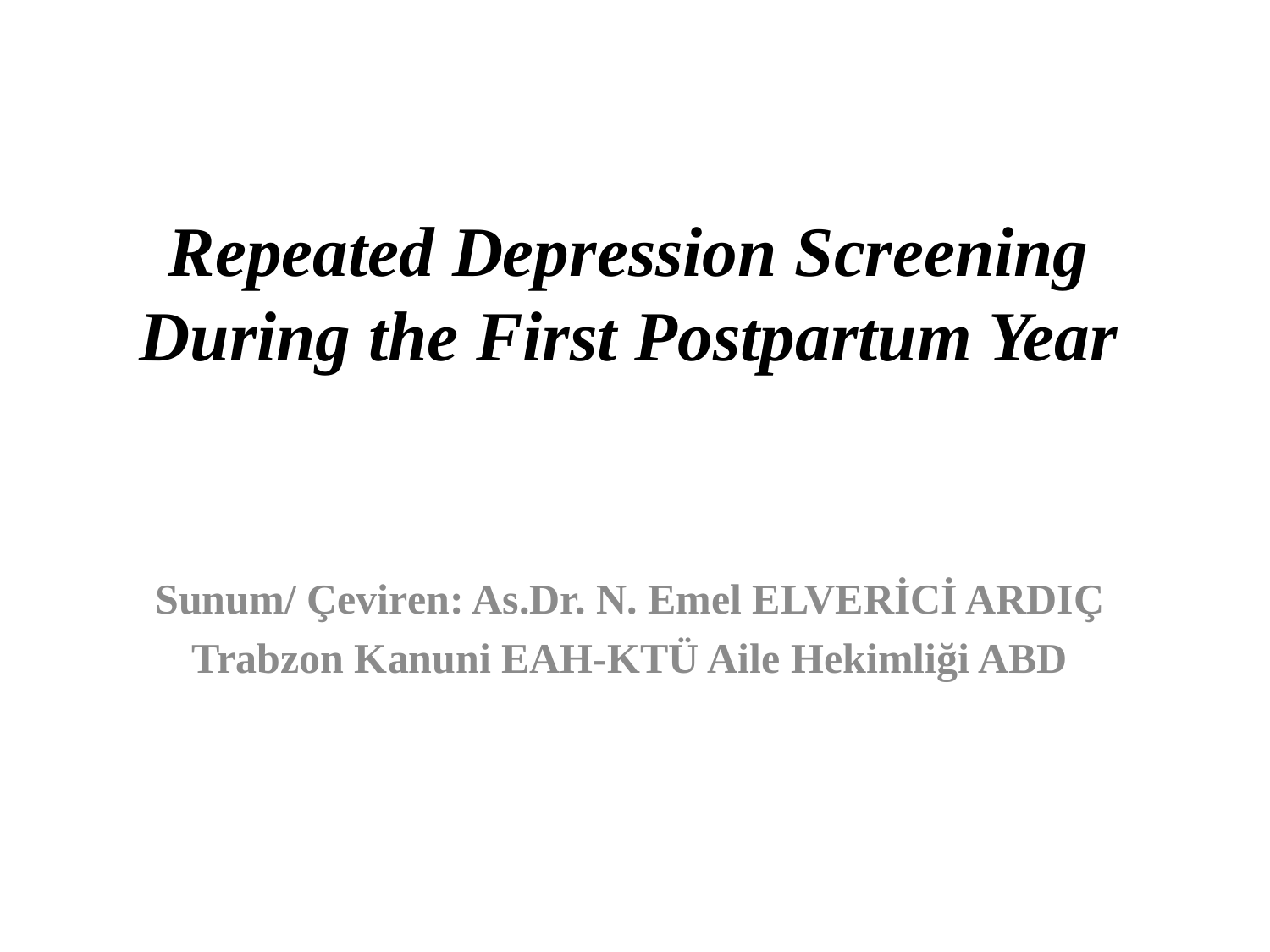

# Repeated Depression Screening During the First Postpartum Year
Sunum/ Çeviren: As.Dr. N. Emel ELVERİCİ ARDIÇ
Trabzon Kanuni EAH-KTÜ Aile Hekimliği ABD